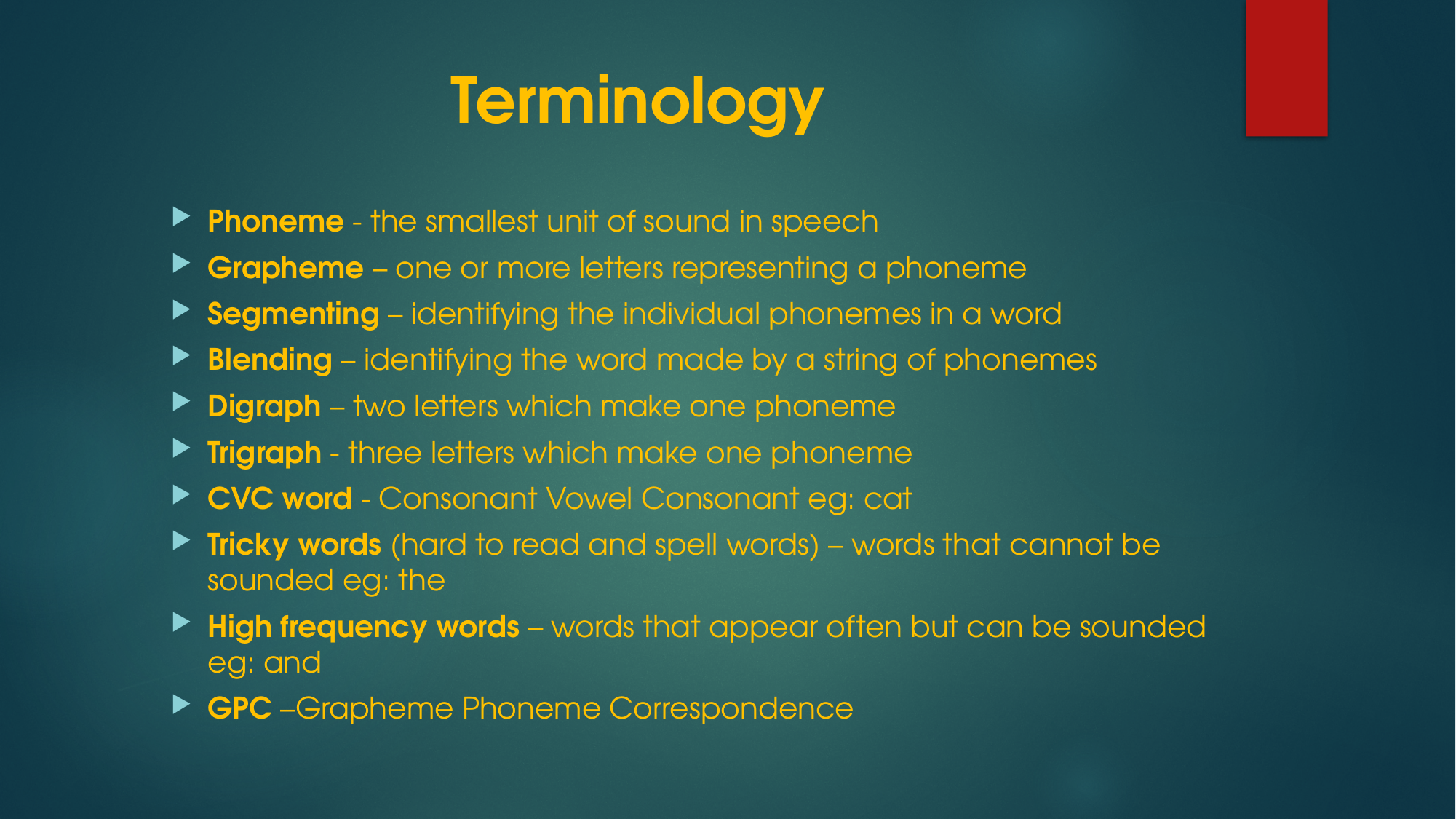

# Terminology
Phoneme - the smallest unit of sound in speech
Grapheme – one or more letters representing a phoneme
Segmenting – identifying the individual phonemes in a word
Blending – identifying the word made by a string of phonemes
Digraph – two letters which make one phoneme
Trigraph - three letters which make one phoneme
CVC word - Consonant Vowel Consonant eg: cat
Tricky words (hard to read and spell words) – words that cannot be sounded eg: the
High frequency words – words that appear often but can be sounded eg: and
GPC –Grapheme Phoneme Correspondence